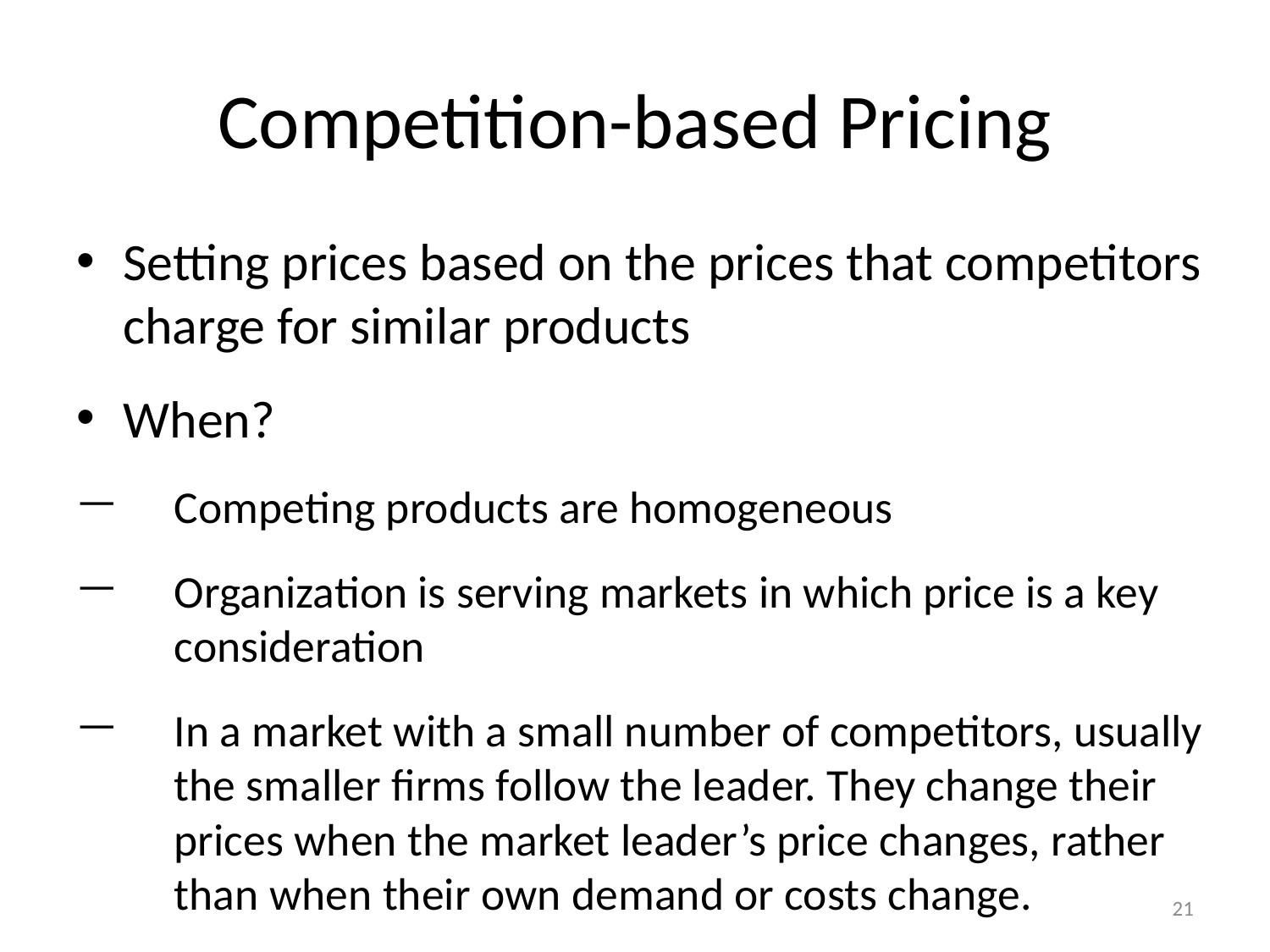

# Competition-based Pricing
Setting prices based on the prices that competitors charge for similar products
When?
Competing products are homogeneous
Organization is serving markets in which price is a key consideration
In a market with a small number of competitors, usually the smaller firms follow the leader. They change their prices when the market leader’s price changes, rather than when their own demand or costs change.

21